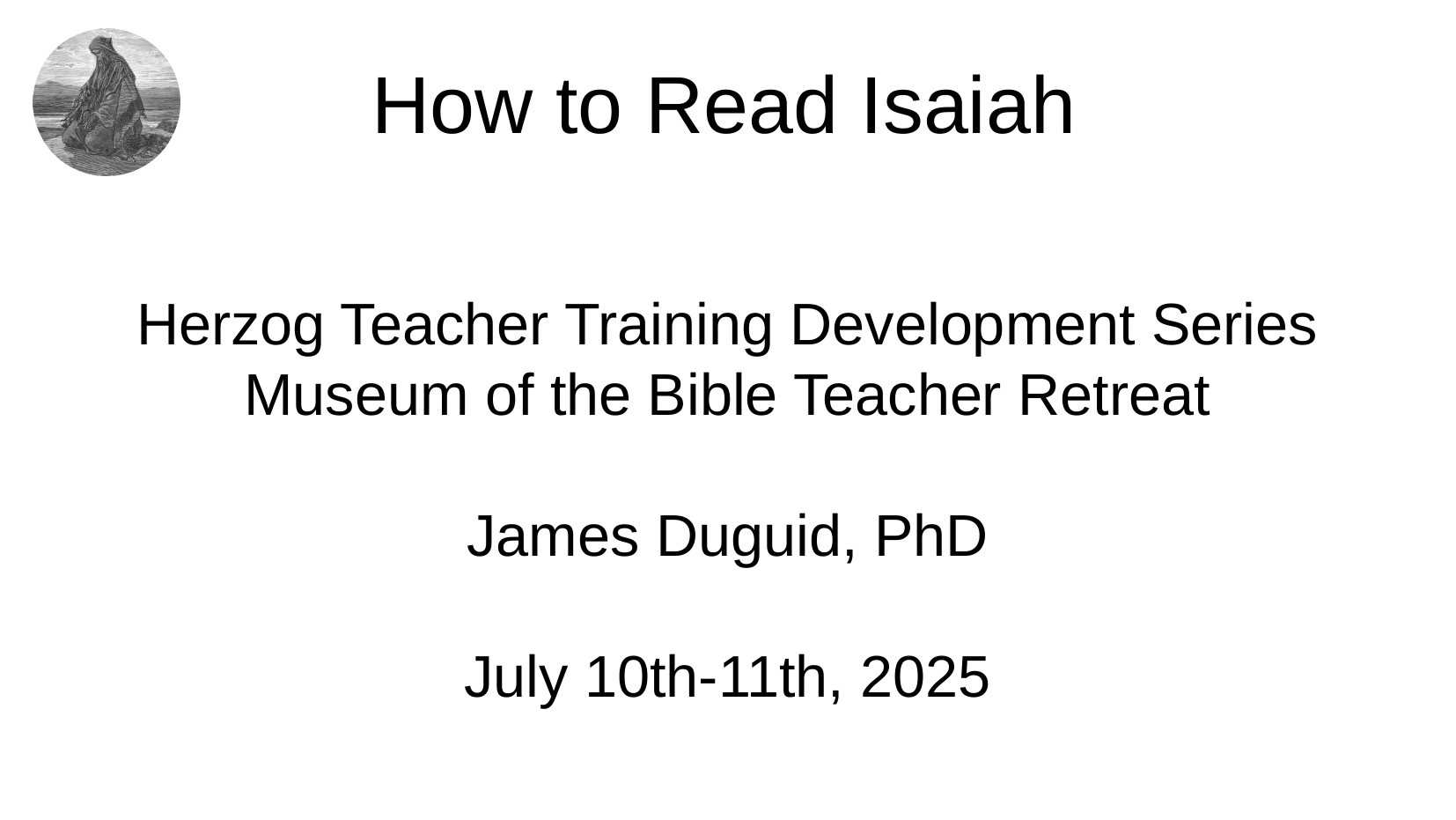

# How to Read Isaiah
Herzog Teacher Training Development Series
Museum of the Bible Teacher Retreat

James Duguid, PhD

July 10th-11th, 2025